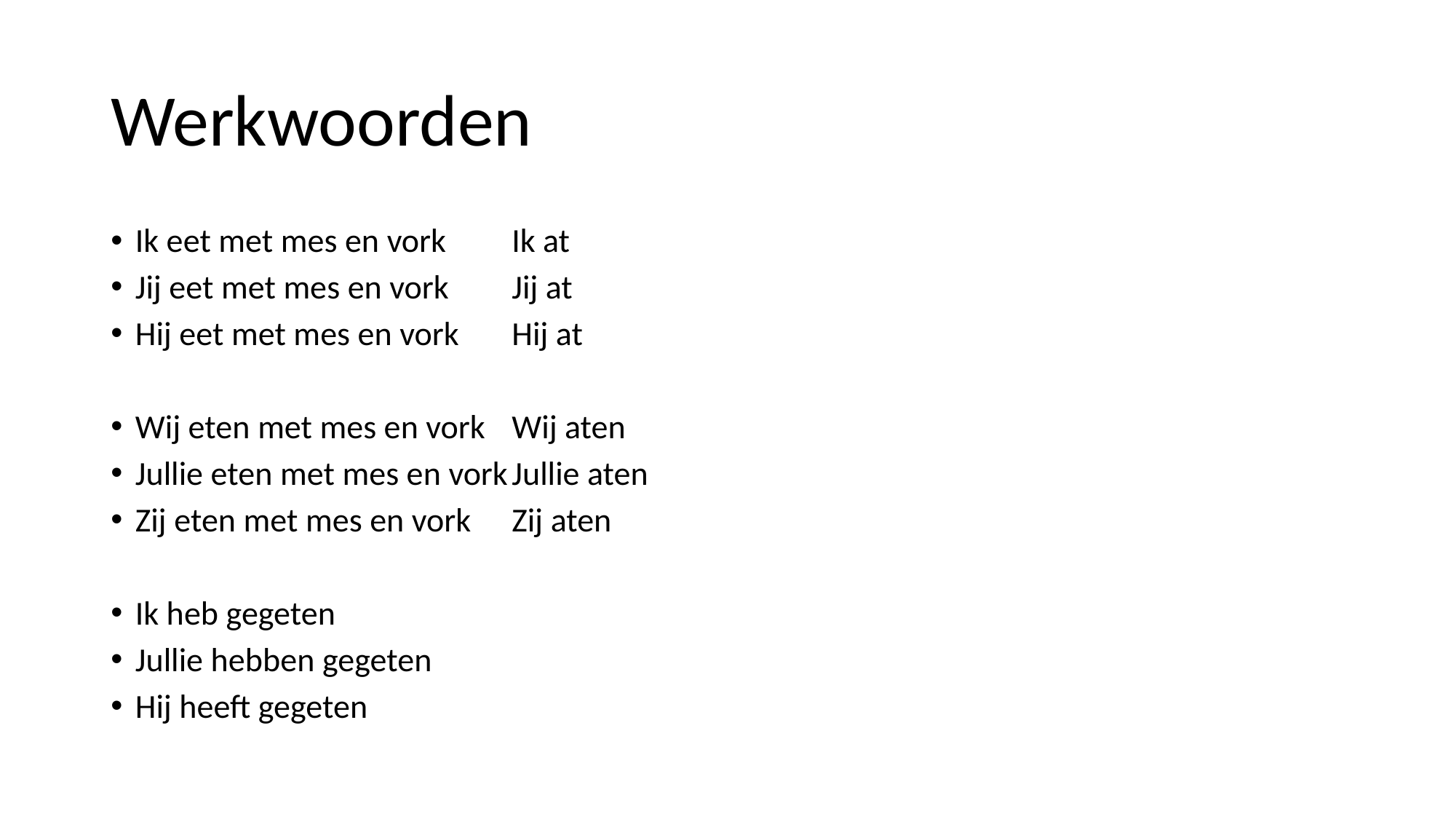

# Werkwoorden
Ik eet met mes en vork			Ik at
Jij eet met mes en vork			Jij at
Hij eet met mes en vork			Hij at

Wij eten met mes en vork			Wij aten
Jullie eten met mes en vork		Jullie aten
Zij eten met mes en vork			Zij aten

Ik heb gegeten
Jullie hebben gegeten
Hij heeft gegeten